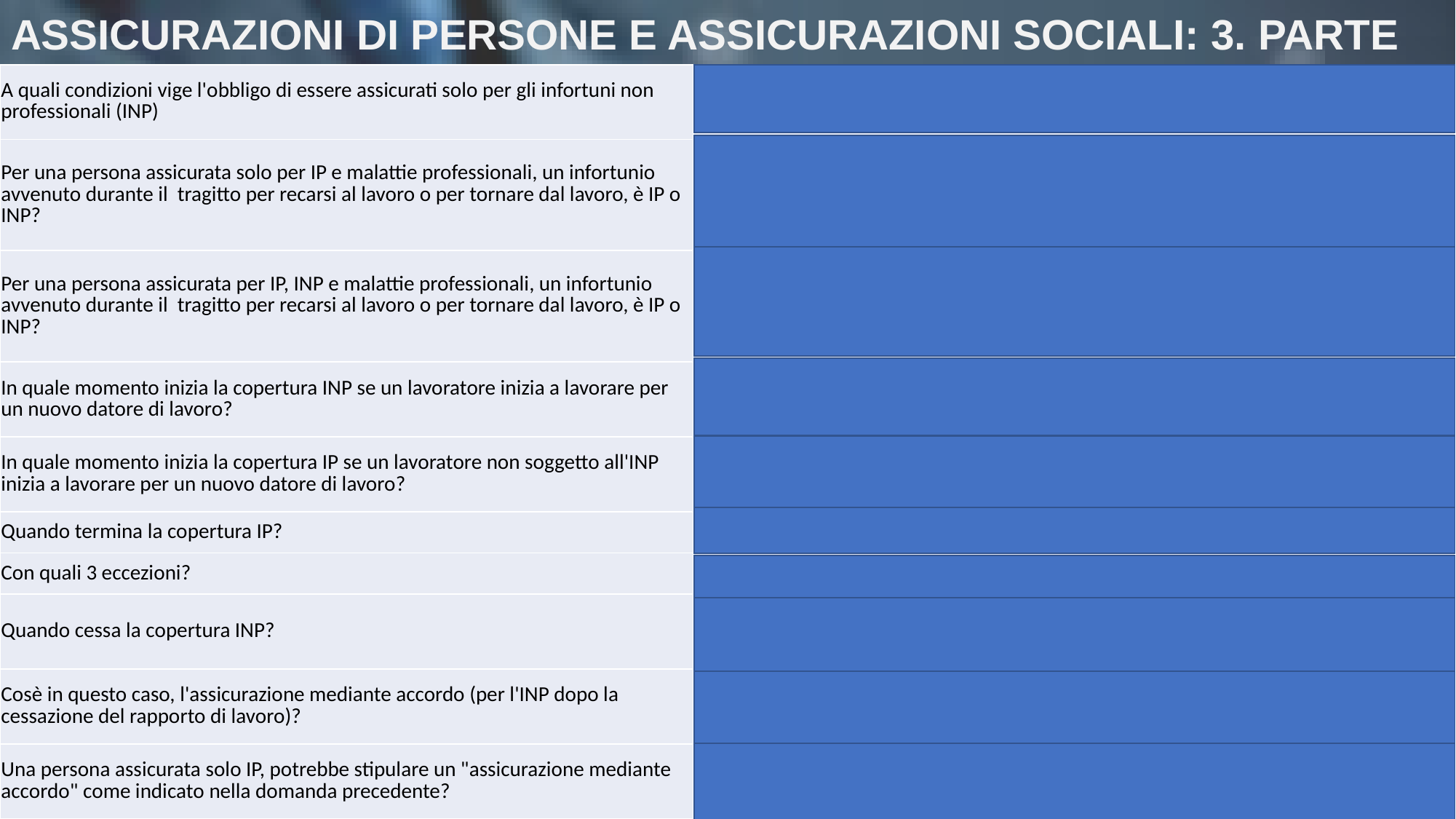

# ASSICURAZIONI DI PERSONE E ASSICURAZIONI SOCIALI: 3. PARTE
| A quali condizioni vige l'obbligo di essere assicurati solo per gli infortuni non professionali (INP) | Disoccupati |
| --- | --- |
| Per una persona assicurata solo per IP e malattie professionali, un infortunio avvenuto durante il tragitto per recarsi al lavoro o per tornare dal lavoro, è IP o INP? | IP |
| Per una persona assicurata per IP, INP e malattie professionali, un infortunio avvenuto durante il tragitto per recarsi al lavoro o per tornare dal lavoro, è IP o INP? | INP |
| In quale momento inizia la copertura INP se un lavoratore inizia a lavorare per un nuovo datore di lavoro? | 0.01 del giorno in cui comincia a lavorare |
| In quale momento inizia la copertura IP se un lavoratore non soggetto all'INP inizia a lavorare per un nuovo datore di lavoro? | inizio del tragitto al lavoro |
| Quando termina la copertura IP? | al termine del rapporto di lavoro. |
| Con quali 3 eccezioni? |  |
| Quando cessa la copertura INP? | 30 giorni dopo la cessazione del rapporto di lavoro, o al momenti dell'inizio di un nuovo impiego |
| Cosè in questo caso, l'assicurazione mediante accordo (per l'INP dopo la cessazione del rapporto di lavoro)? | Con un accordo con l'assicuratore, l'ex dipendente può protrarre la propria copertura INP fino a 180 giorni dopo la cessazione del rapporto di lavoro. |
| Una persona assicurata solo IP, potrebbe stipulare un "assicurazione mediante accordo" come indicato nella domanda precedente? | NO |